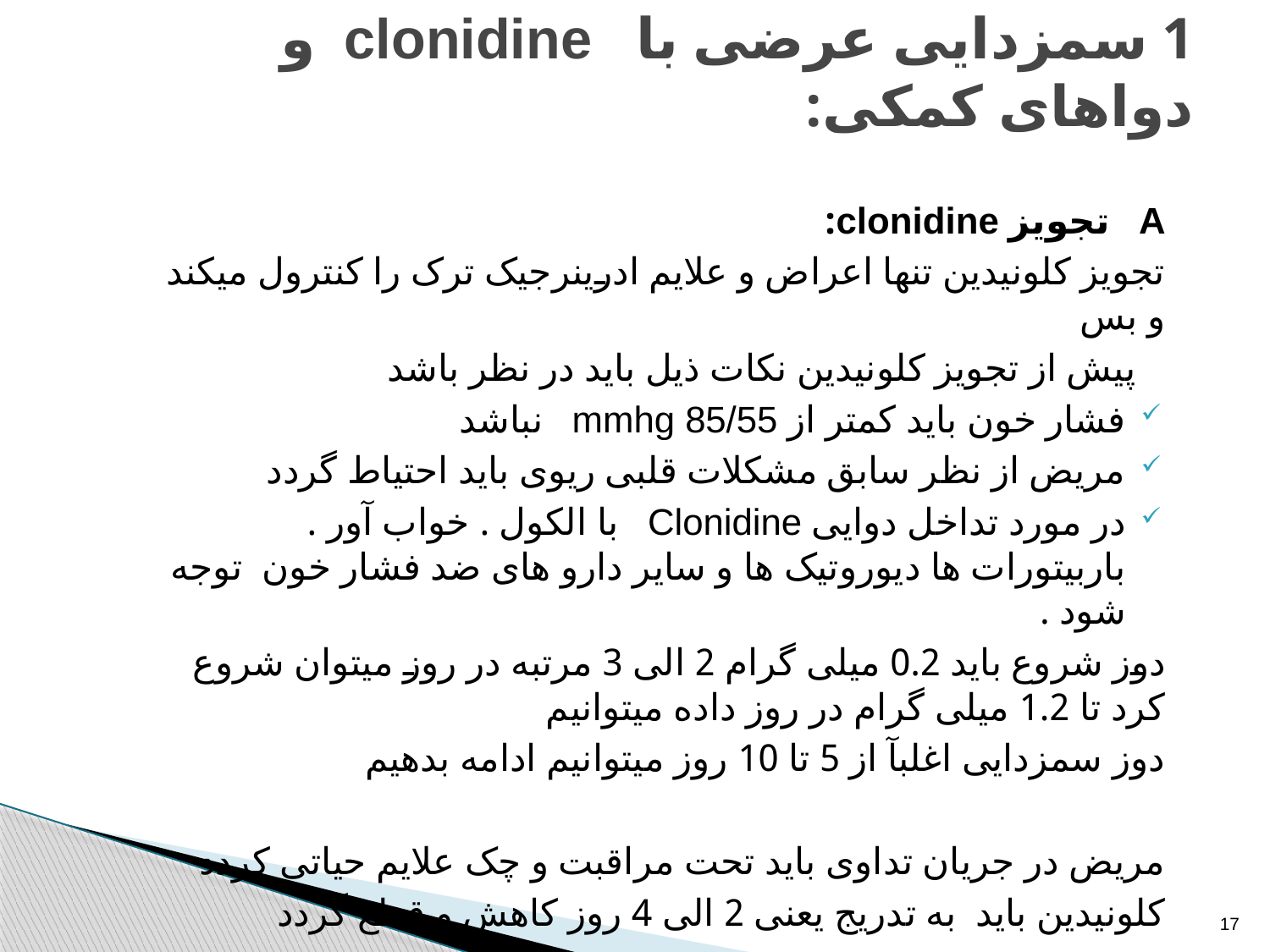

# 1 سمزدایی عرضی با   clonidine  و دواهای کمکی:
A   تجویز clonidine:
تجویز کلونیدین تنها اعراض و علایم ادرینرجیک ترک را کنترول میکند و بس
   پیش از تجویز کلونیدین نکات ذیل باید در نظر باشد
فشار خون باید کمتر از mmhg 85/55   نباشد
مریض از نظر سابق مشکلات قلبی ریوی باید احتیاط گردد
در مورد تداخل دوایی Clonidine   با الکول . خواب آور . باربیتورات ها دیوروتیک ها و سایر دارو های ضد فشار خون  توجه شود .
دوز شروع باید 0.2 میلی گرام 2 الی 3 مرتبه در روز میتوان شروع کرد تا 1.2 میلی گرام در روز داده میتوانیم
دوز سمزدایی اغلبآ از 5 تا 10 روز میتوانیم ادامه بدهیم

مریض در جریان تداوی باید تحت مراقبت و چک علایم حیاتی کردد
کلونیدین باید  به تدریج یعنی 2 الی 4 روز کاهش و قطع گردد

17